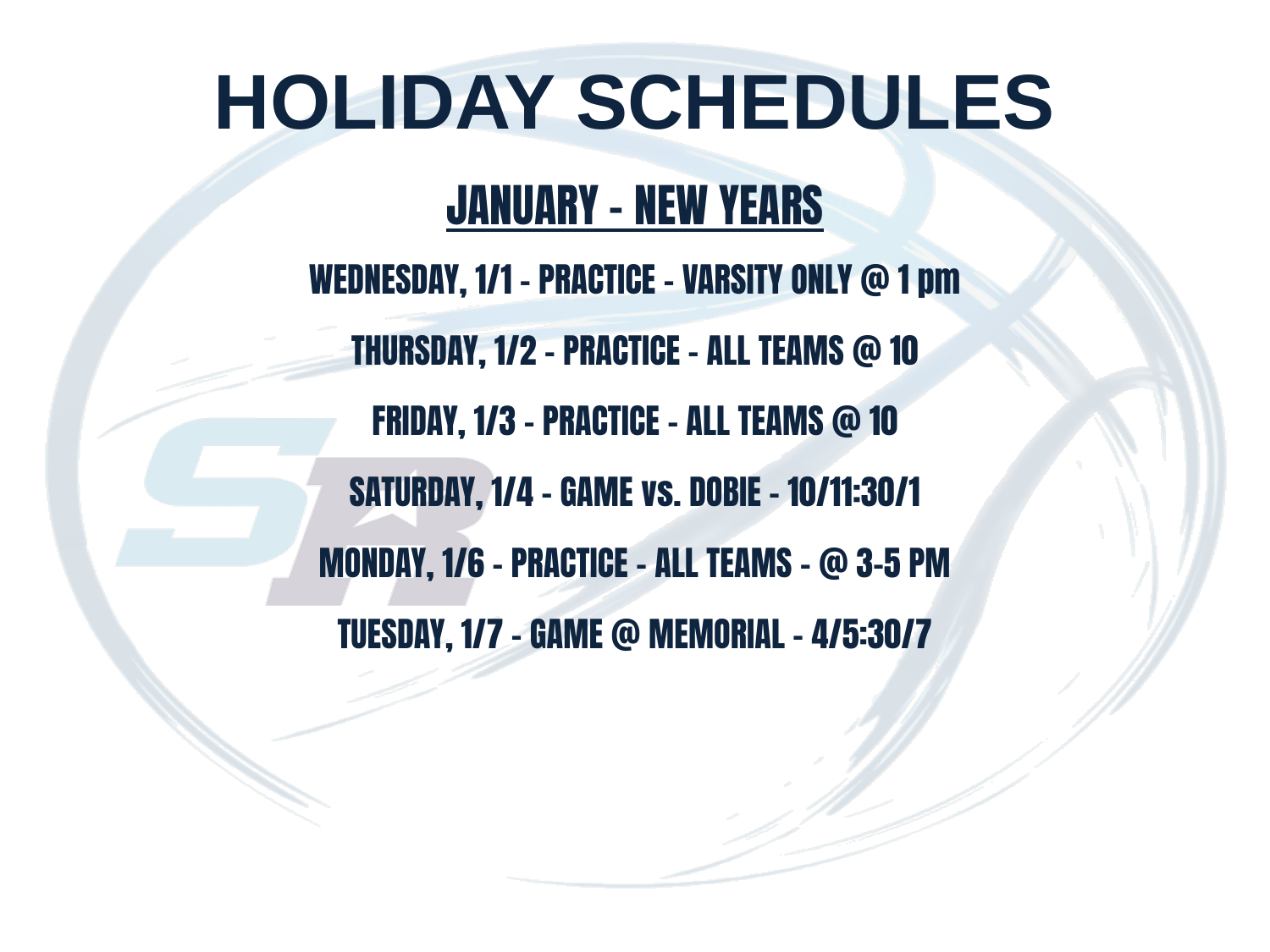

# HOLIDAY SCHEDULES

JANUARY – NEW YEARS

WEDNESDAY, 1/1 - PRACTICE - VARSITY ONLY @ 1 pm

THURSDAY, 1/2 - PRACTICE - ALL TEAMS @ 10

FRIDAY, 1/3 - PRACTICE - ALL TEAMS @ 10

SATURDAY, 1/4 - GAME vs. DOBIE - 10/11:30/1

MONDAY, 1/6 - PRACTICE - ALL TEAMS - @ 3-5 PM

TUESDAY, 1/7 - GAME @ MEMORIAL - 4/5:30/7

IF A TEAM ISN’T LISTED THEN THEY DO NOT NEED TO BE HERE. HOWEVER THE GYM WILL BE
AVAILABLE FOR THEM TO PUT UP SHOTS IF THEY WOULD  LIKE TO.